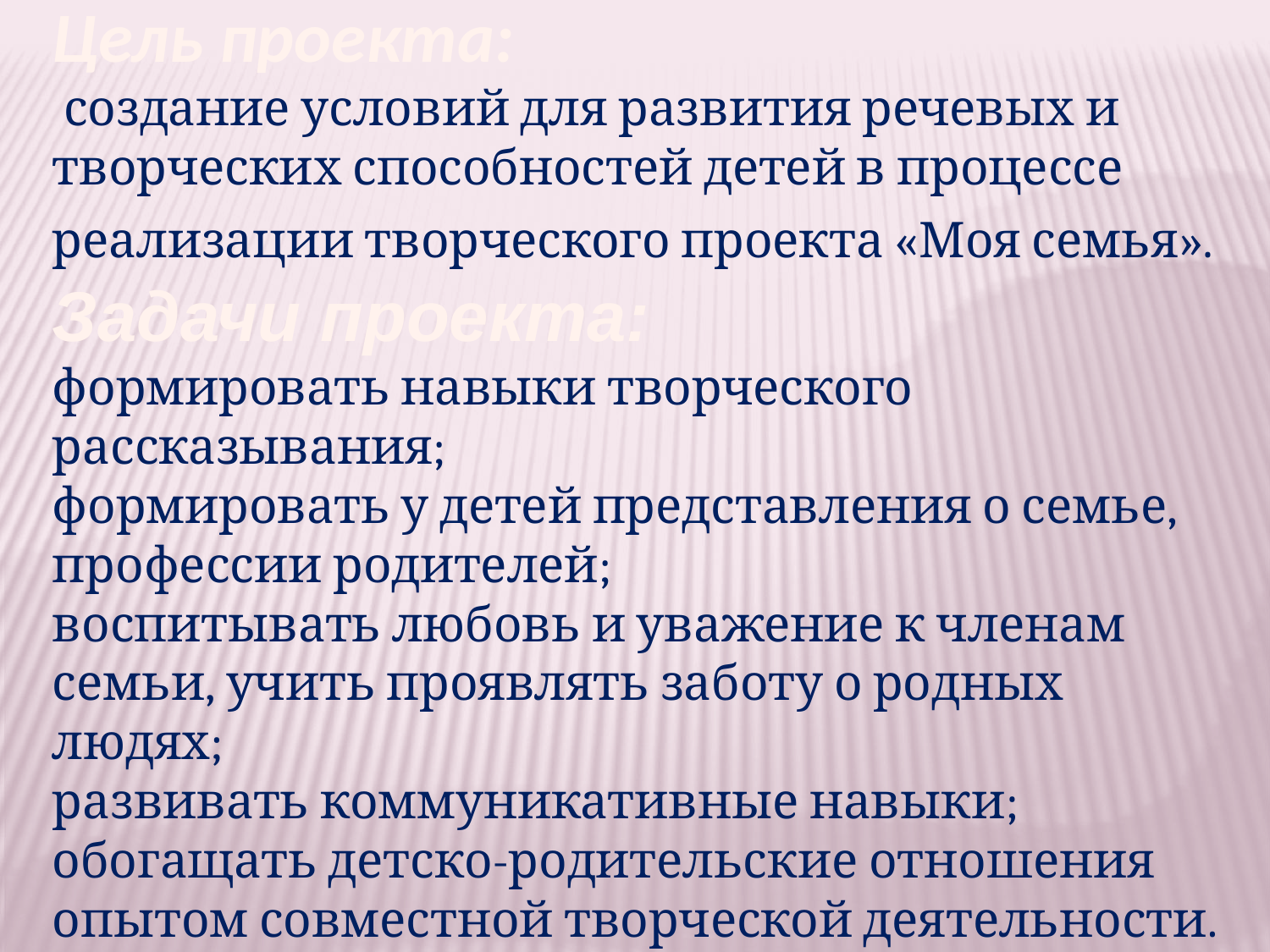

Цель проекта:
 создание условий для развития речевых и творческих способностей детей в процессе реализации творческого проекта «Моя семья». Задачи проекта:
формировать навыки творческого рассказывания;
формировать у детей представления о семье, профессии родителей;
воспитывать любовь и уважение к членам семьи, учить проявлять заботу о родных людях;
развивать коммуникативные навыки;
обогащать детско-родительские отношения опытом совместной творческой деятельности.